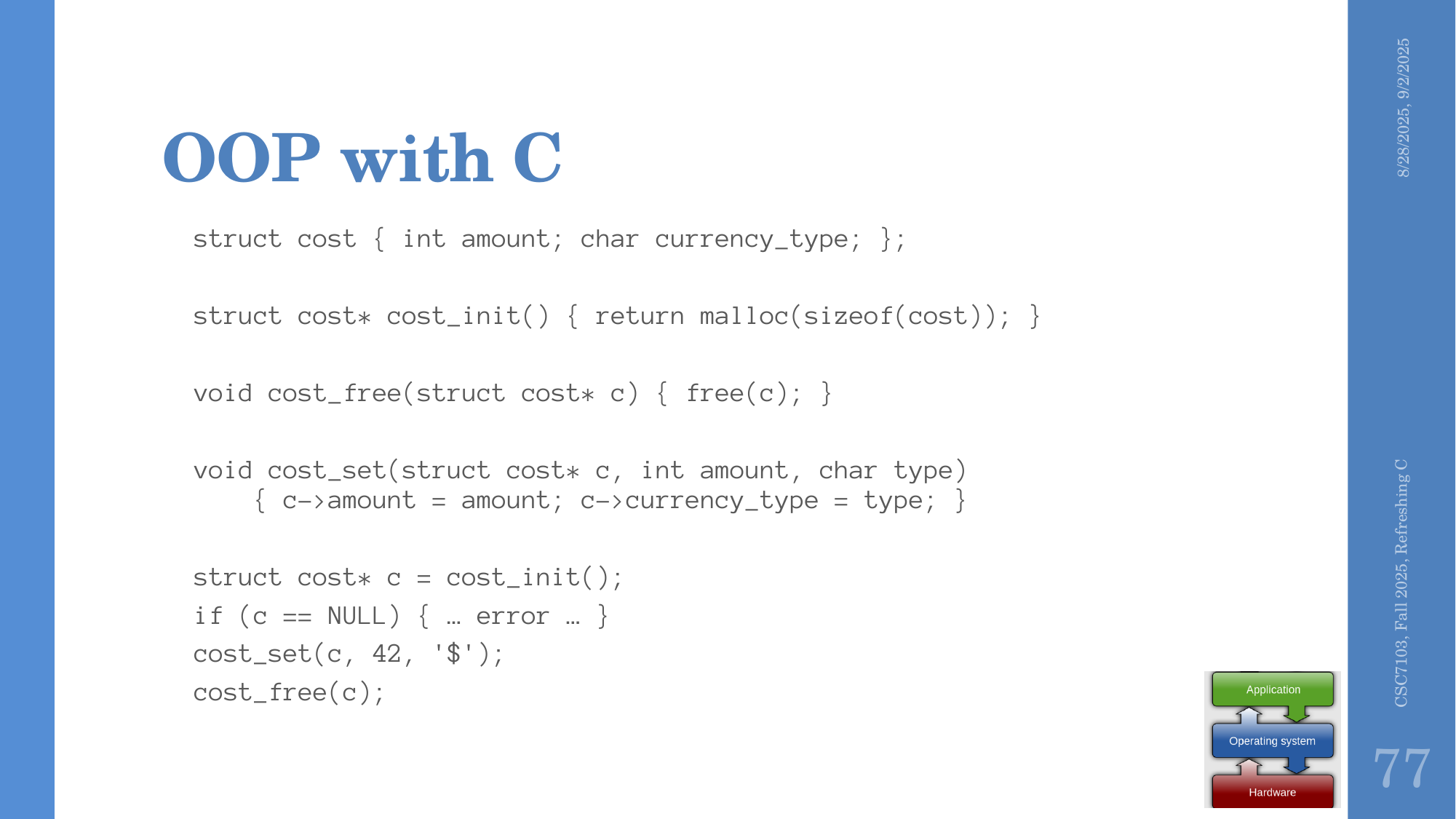

# OOP with C
8/28/2025, 9/2/2025
struct cost { int amount; char currency_type; };

struct cost* cost_init() { return malloc(sizeof(cost)); }

void cost_free(struct cost* c) { free(c); }

void cost_set(struct cost* c, int amount, char type)
    { c->amount = amount; c->currency_type = type; }

struct cost* c = cost_init();
if (c == NULL) { … error … }
cost_set(c, 42, '$');
cost_free(c);

CSC7103, Fall 2025, Refreshing C
77